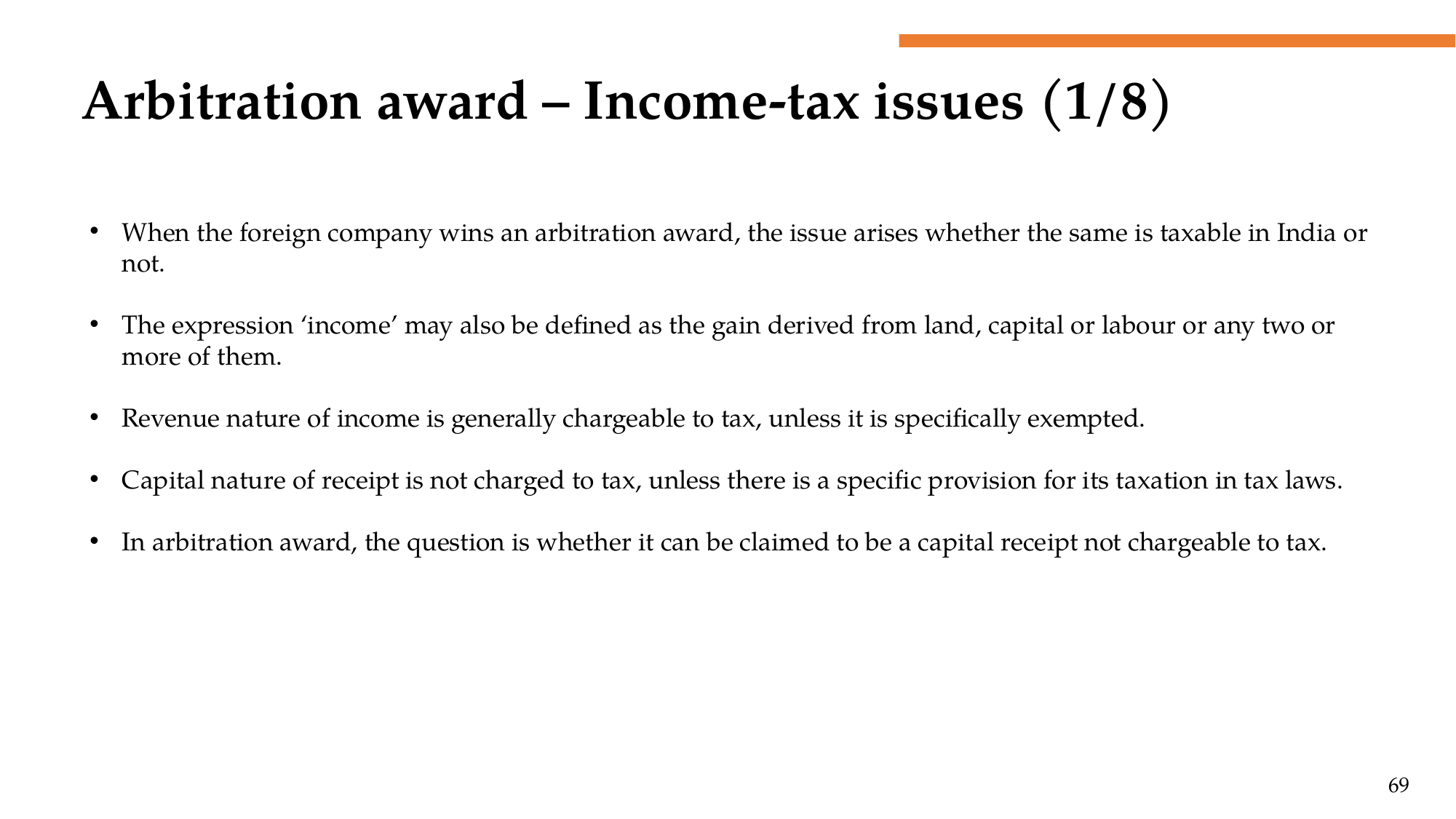

# Arbitration award – Income-tax issues (1/8)
When the foreign company wins an arbitration award, the issue arises whether the same is taxable in India or not.

The expression ‘income’ may also be defined as the gain derived from land, capital or labour or any two or more of them.

Revenue nature of income is generally chargeable to tax, unless it is specifically exempted.

Capital nature of receipt is not charged to tax, unless there is a specific provision for its taxation in tax laws.

In arbitration award, the question is whether it can be claimed to be a capital receipt not chargeable to tax.
69